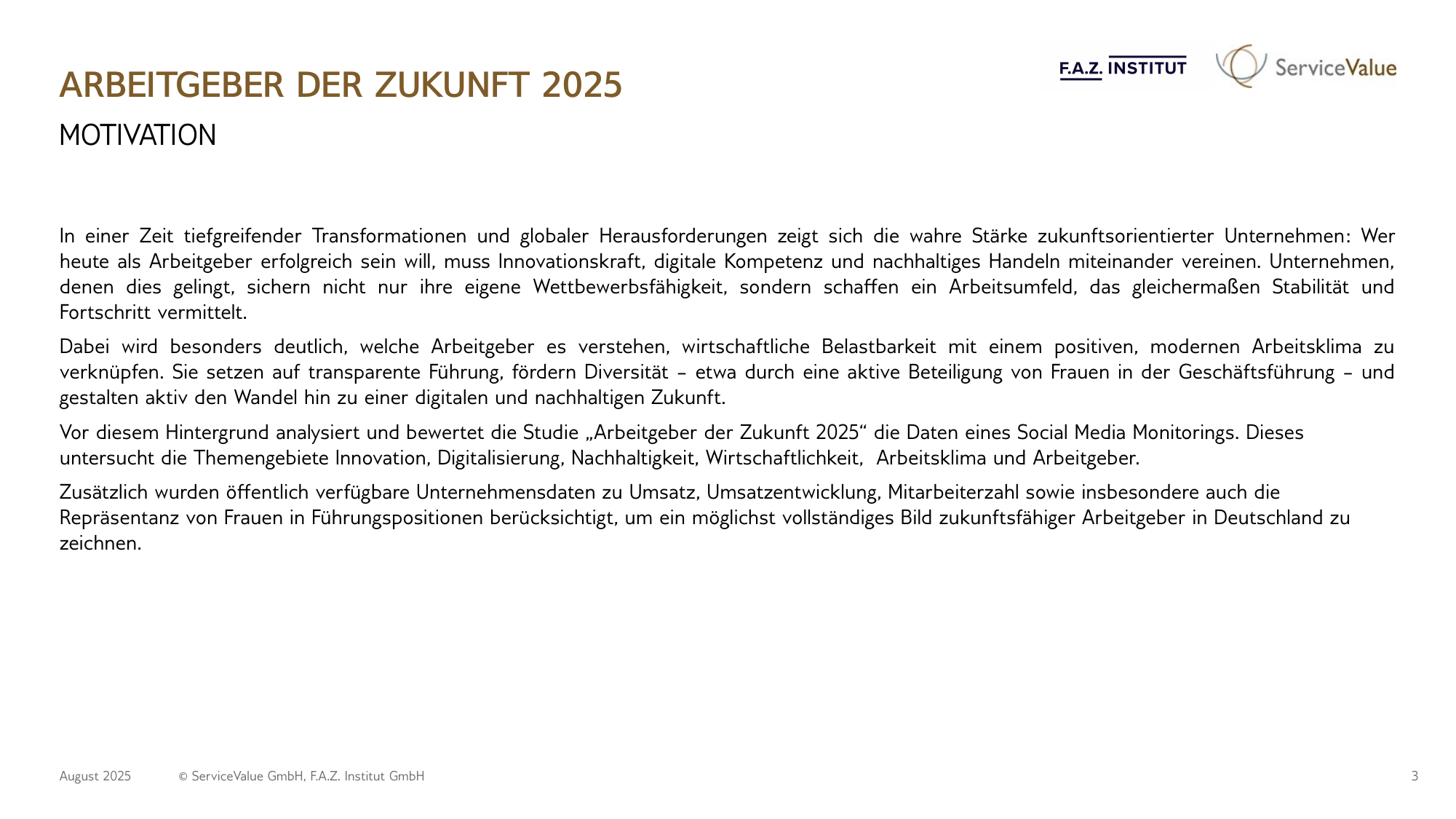

# Arbeitgeber der Zukunft 2025
Motivation
In einer Zeit tiefgreifender Transformationen und globaler Herausforderungen zeigt sich die wahre Stärke zukunftsorientierter Unternehmen: Wer heute als Arbeitgeber erfolgreich sein will, muss Innovationskraft, digitale Kompetenz und nachhaltiges Handeln miteinander vereinen. Unternehmen, denen dies gelingt, sichern nicht nur ihre eigene Wettbewerbsfähigkeit, sondern schaffen ein Arbeitsumfeld, das gleichermaßen Stabilität und Fortschritt vermittelt.
Dabei wird besonders deutlich, welche Arbeitgeber es verstehen, wirtschaftliche Belastbarkeit mit einem positiven, modernen Arbeitsklima zu verknüpfen. Sie setzen auf transparente Führung, fördern Diversität – etwa durch eine aktive Beteiligung von Frauen in der Geschäftsführung – und gestalten aktiv den Wandel hin zu einer digitalen und nachhaltigen Zukunft.
Vor diesem Hintergrund analysiert und bewertet die Studie „Arbeitgeber der Zukunft 2025“ die Daten eines Social Media Monitorings. Dieses untersucht die Themengebiete Innovation, Digitalisierung, Nachhaltigkeit, Wirtschaftlichkeit,  Arbeitsklima und Arbeitgeber.
Zusätzlich wurden öffentlich verfügbare Unternehmensdaten zu Umsatz, Umsatzentwicklung, Mitarbeiterzahl sowie insbesondere auch die Repräsentanz von Frauen in Führungspositionen berücksichtigt, um ein möglichst vollständiges Bild zukunftsfähiger Arbeitgeber in Deutschland zu zeichnen.
August 2025
© ServiceValue GmbH, F.A.Z. Institut GmbH
3